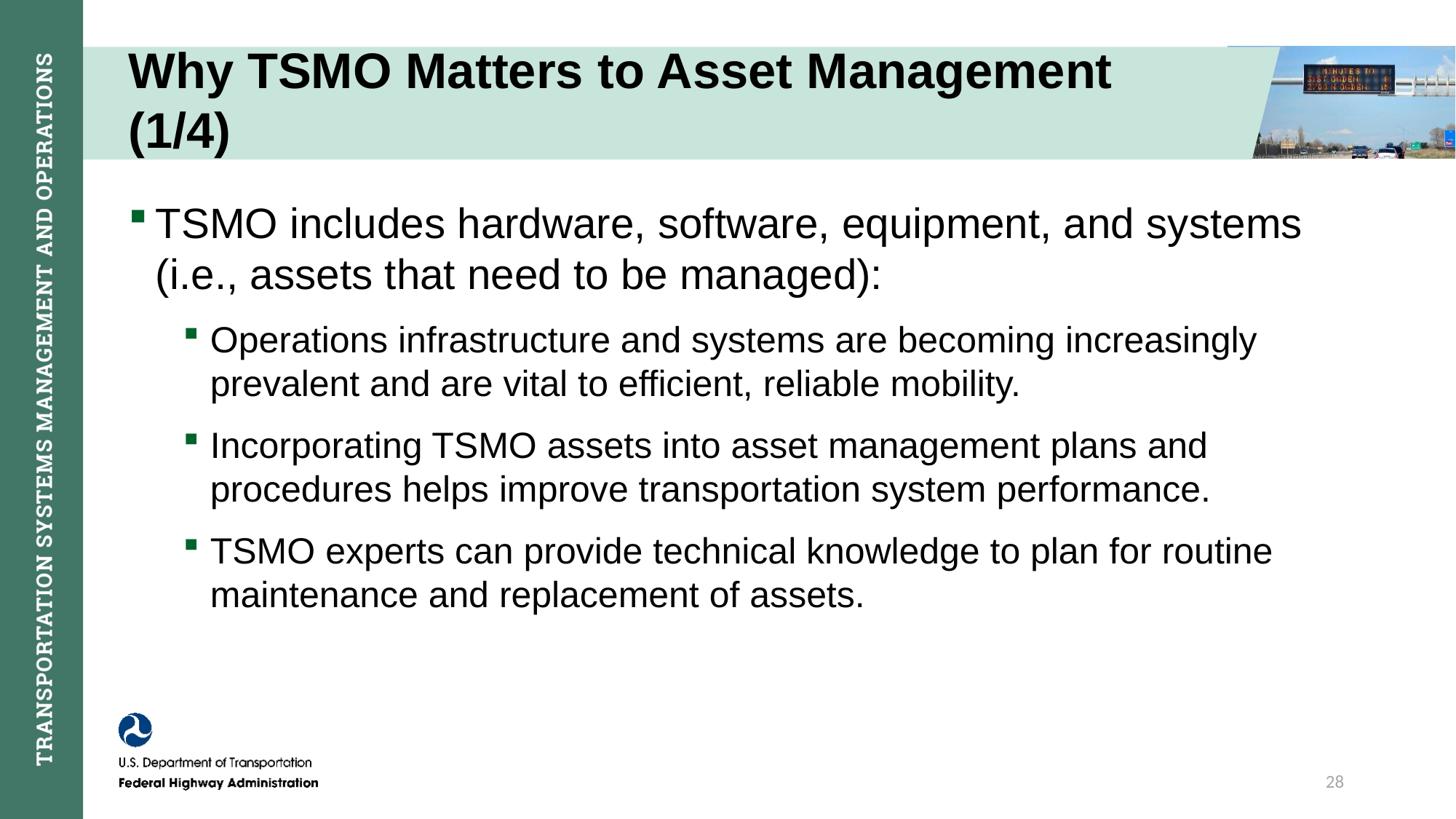

# Why TSMO Matters to Asset Management (1/4)
TSMO includes hardware, software, equipment, and systems (i.e., assets that need to be managed):
Operations infrastructure and systems are becoming increasingly prevalent and are vital to efficient, reliable mobility.
Incorporating TSMO assets into asset management plans and procedures helps improve transportation system performance.
TSMO experts can provide technical knowledge to plan for routine maintenance and replacement of assets.
28